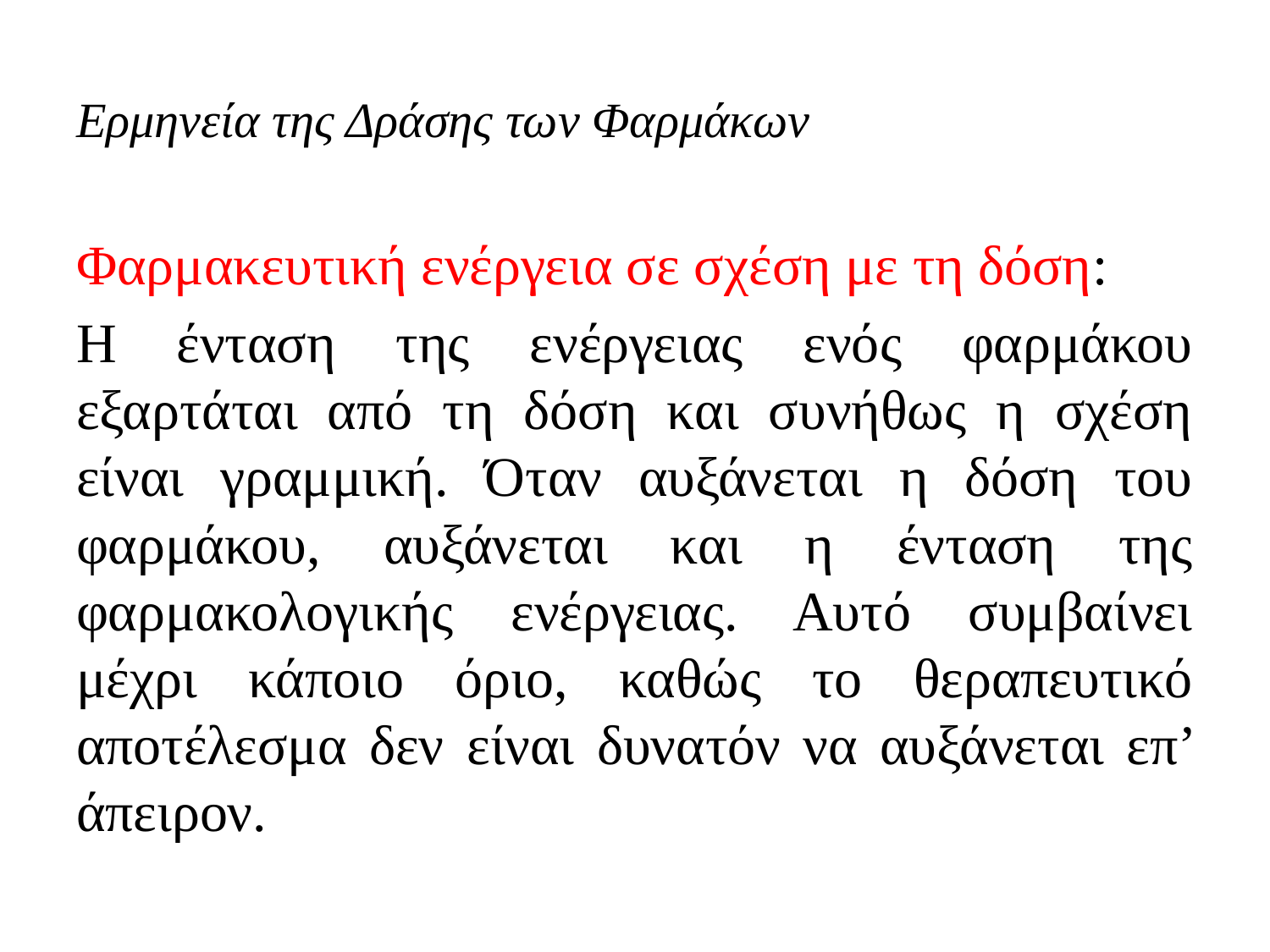

# Ερμηνεία της Δράσης των Φαρμάκων
Φαρμακευτική ενέργεια σε σχέση με τη δόση:
Η ένταση της ενέργειας ενός φαρμάκου εξαρτάται από τη δόση και συνήθως η σχέση είναι γραμμική. Όταν αυξάνεται η δόση του φαρμάκου, αυξάνεται και η ένταση της φαρμακολογικής ενέργειας. Αυτό συμβαίνει μέχρι κάποιο όριο, καθώς το θεραπευτικό αποτέλεσμα δεν είναι δυνατόν να αυξάνεται επ’ άπειρον.